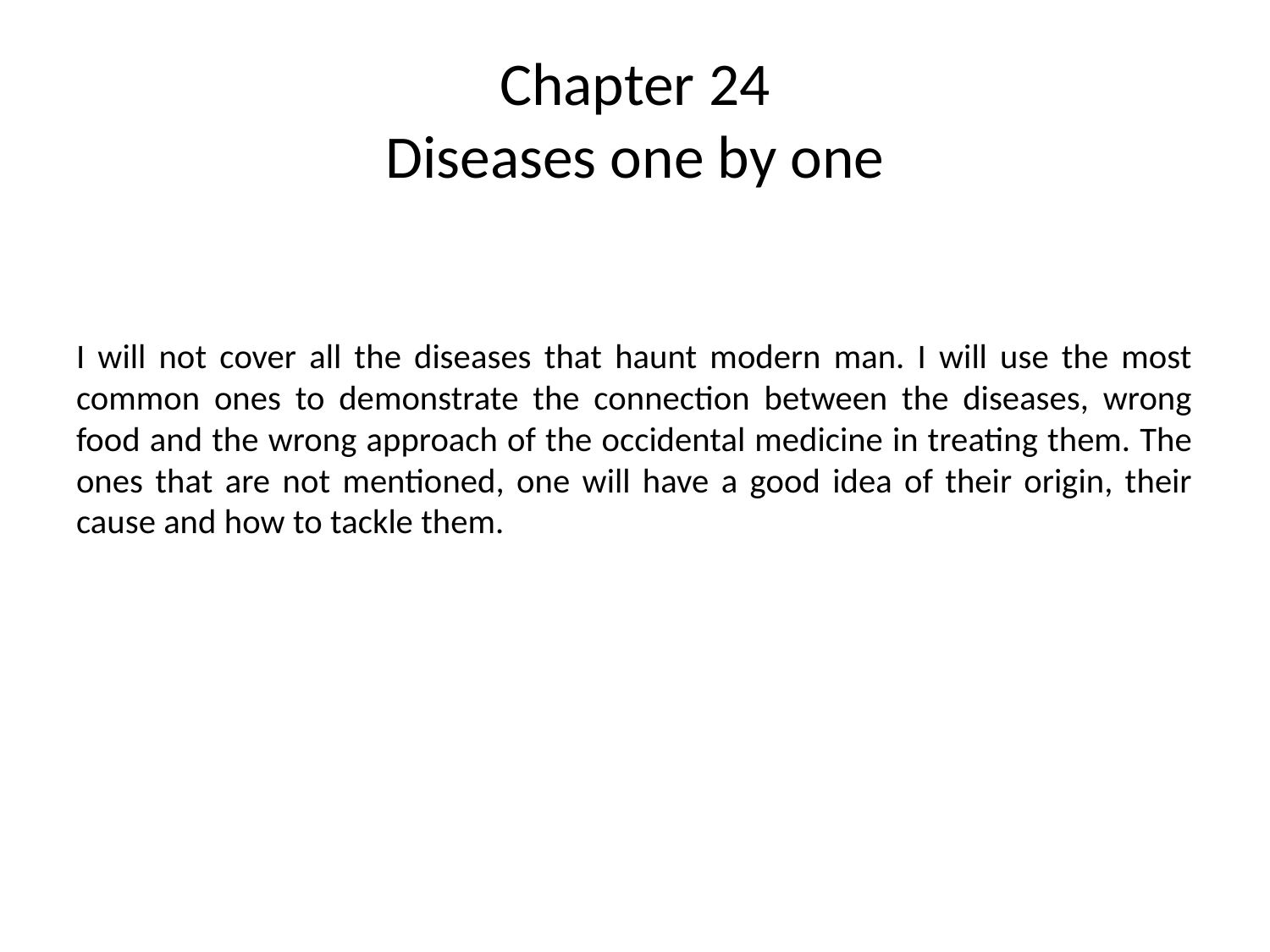

# Chapter 24 Diseases one by one
I will not cover all the diseases that haunt modern man. I will use the most common ones to demonstrate the connection between the diseases, wrong food and the wrong approach of the occidental medicine in treating them. The ones that are not mentioned, one will have a good idea of their origin, their cause and how to tackle them.